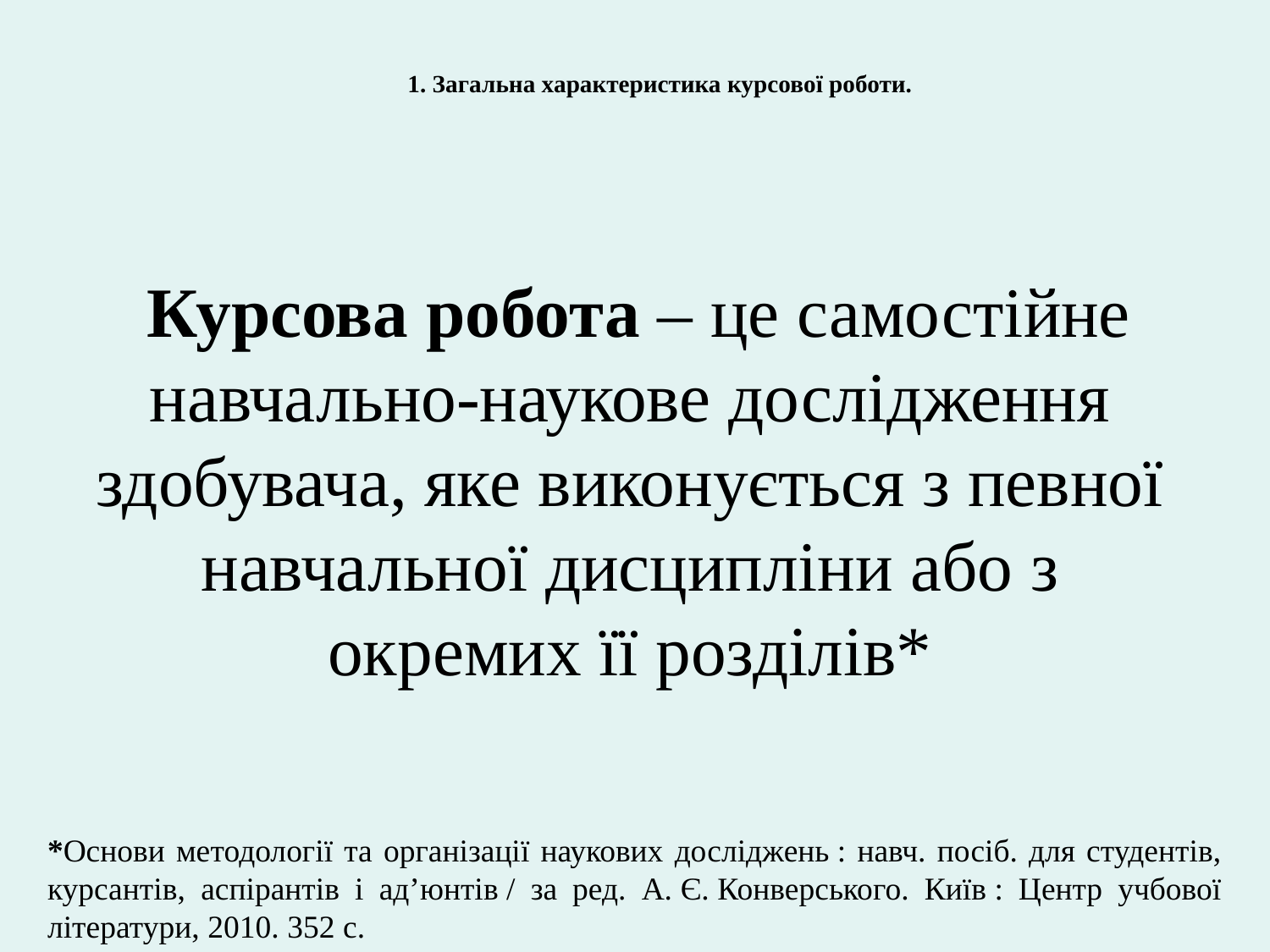

1. Загальна характеристика курсової роботи.

 Курсова робота – це самостійне навчально-наукове дослідження здобувача, яке виконується з певної навчальної дисципліни або з окремих її розділів*
*Основи методології та організації наукових досліджень : навч. посіб. для студентів, курсантів, аспірантів і ад’юнтів / за ред. А. Є. Конверського. Київ : Центр учбової літератури, 2010. 352 с.